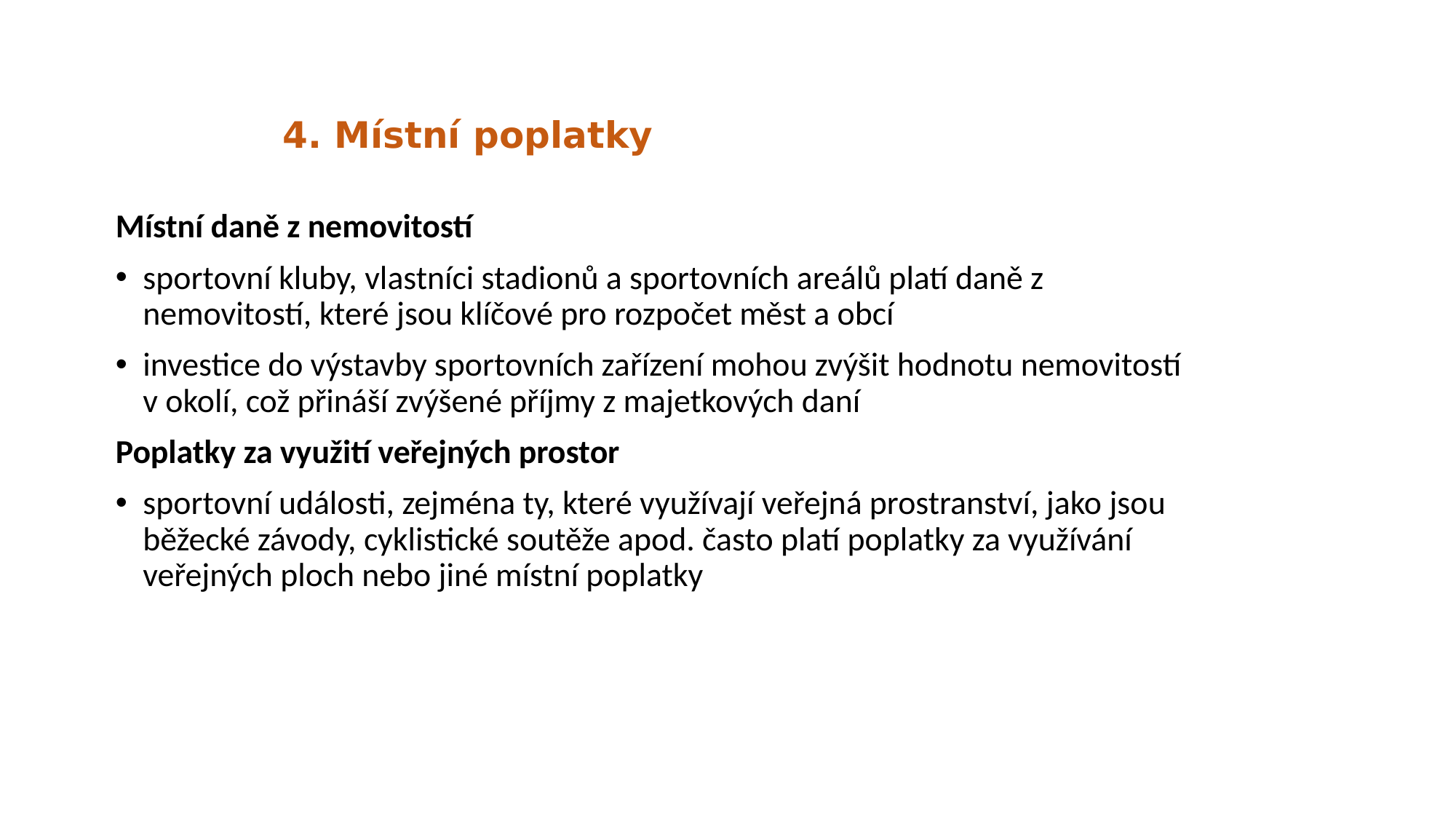

4. Místní poplatky
Místní daně z nemovitostí
sportovní kluby, vlastníci stadionů a sportovních areálů platí daně z nemovitostí, které jsou klíčové pro rozpočet měst a obcí
investice do výstavby sportovních zařízení mohou zvýšit hodnotu nemovitostí v okolí, což přináší zvýšené příjmy z majetkových daní
Poplatky za využití veřejných prostor
sportovní události, zejména ty, které využívají veřejná prostranství, jako jsou běžecké závody, cyklistické soutěže apod. často platí poplatky za využívání veřejných ploch nebo jiné místní poplatky